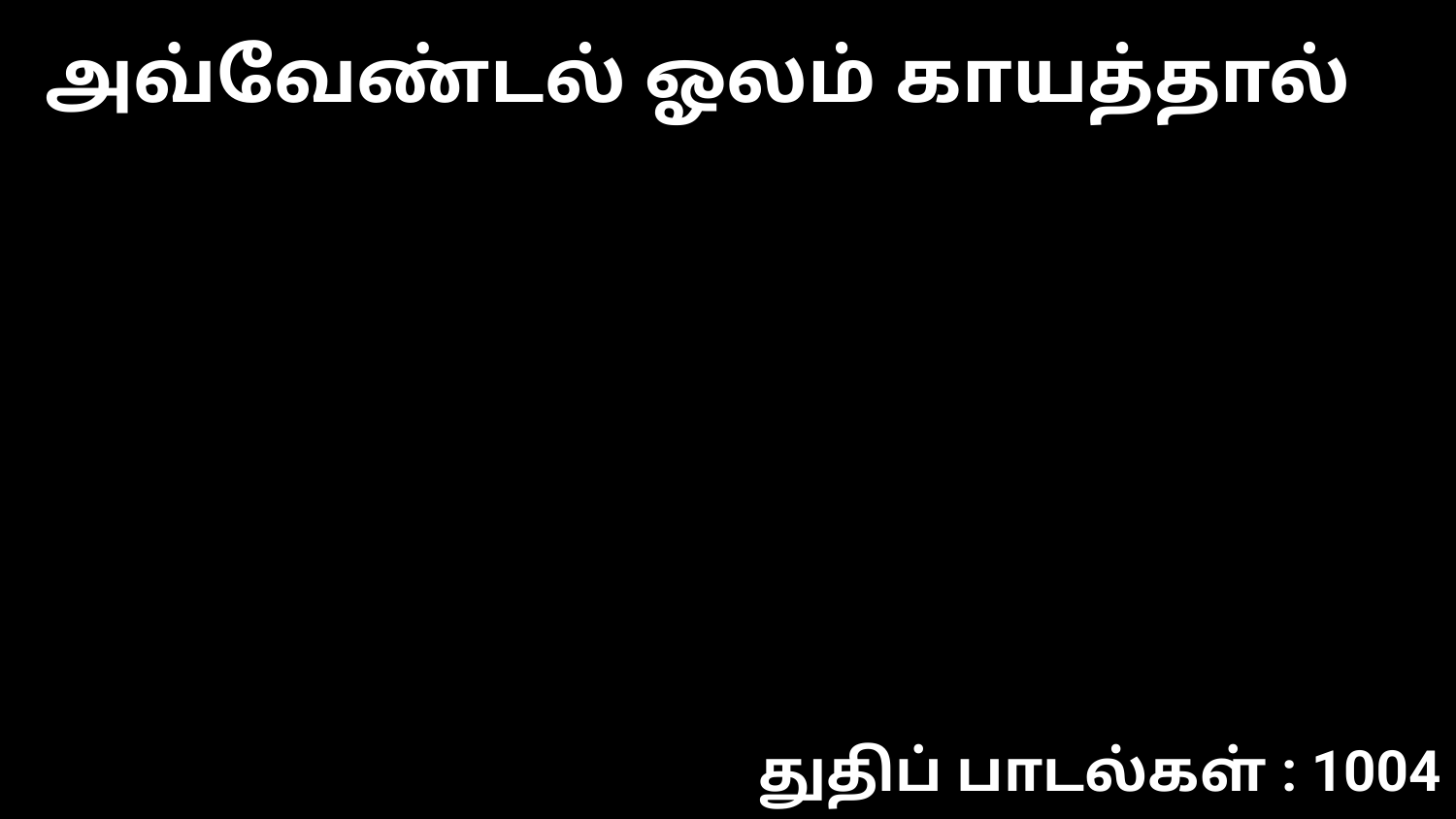

அவ்வேண்டல் ஓலம் காயத்தால்
துதிப் பாடல்கள் : 1004